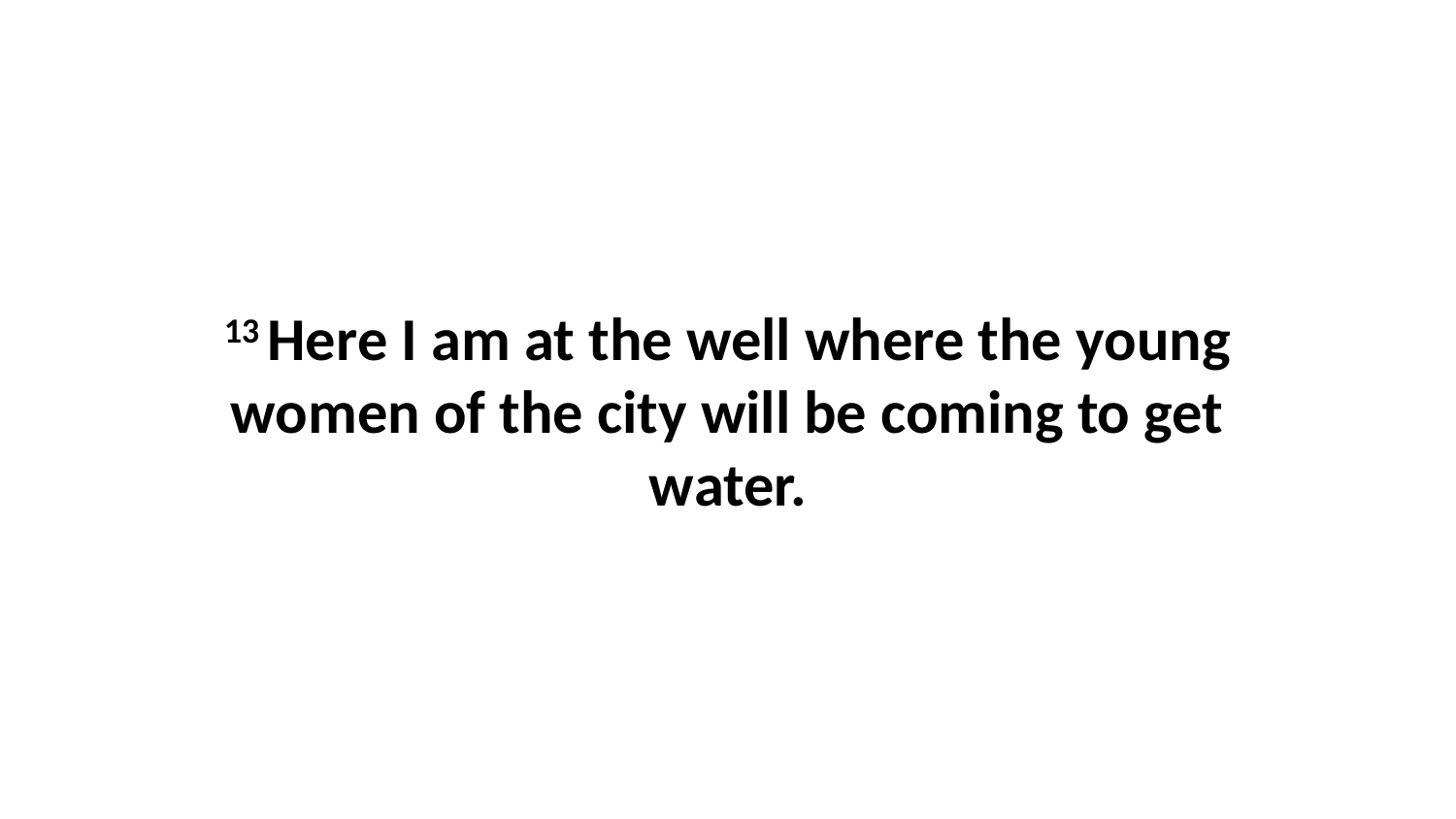

13 Here I am at the well where the young women of the city will be coming to get water.